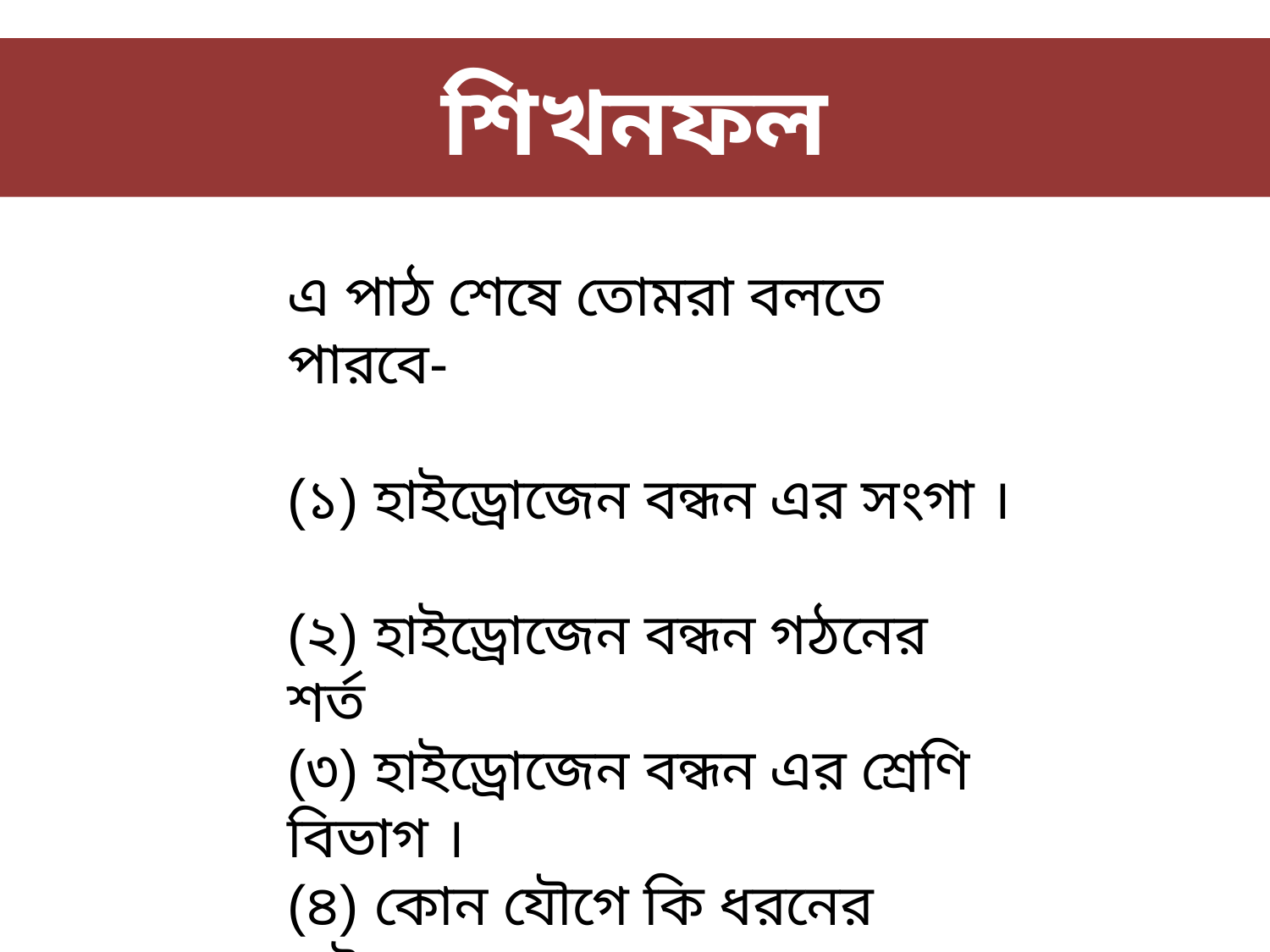

# শিখনফল
এ পাঠ শেষে তোমরা বলতে পারবে-
(১) হাইড্রোজেন বন্ধন এর সংগা ।
(২) হাইড্রোজেন বন্ধন গঠনের শর্ত
(৩) হাইড্রোজেন বন্ধন এর শ্রেণি বিভাগ ।
(৪) কোন যৌগে কি ধরনের হাইড্রোজেন
     বন্ধন হবে ।
(৫) হাইড্রোজেন বন্ধন এর গুরুত্ব ।